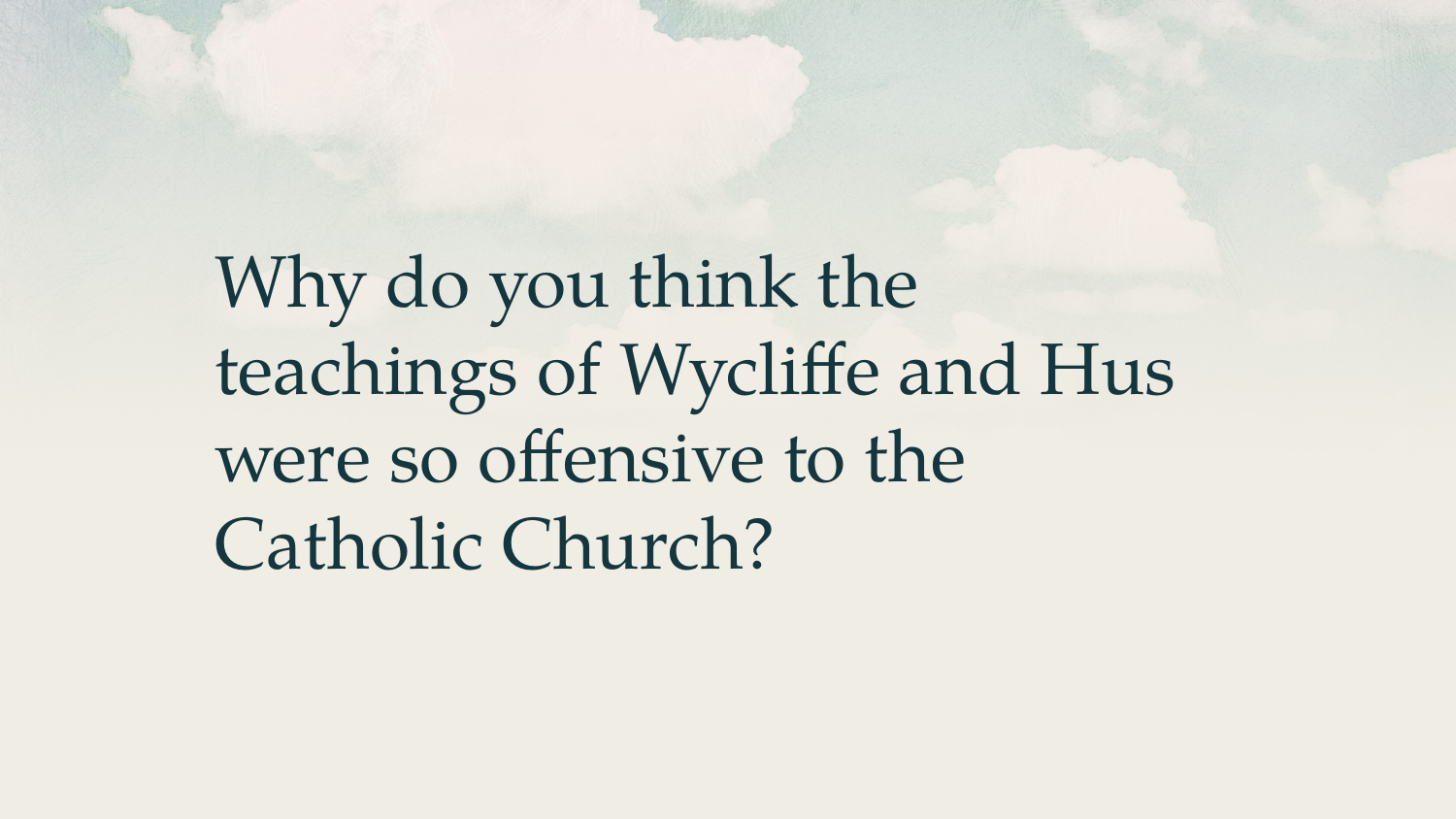

Why do you think the teachings of Wycliffe and Hus were so offensive to the Catholic Church?